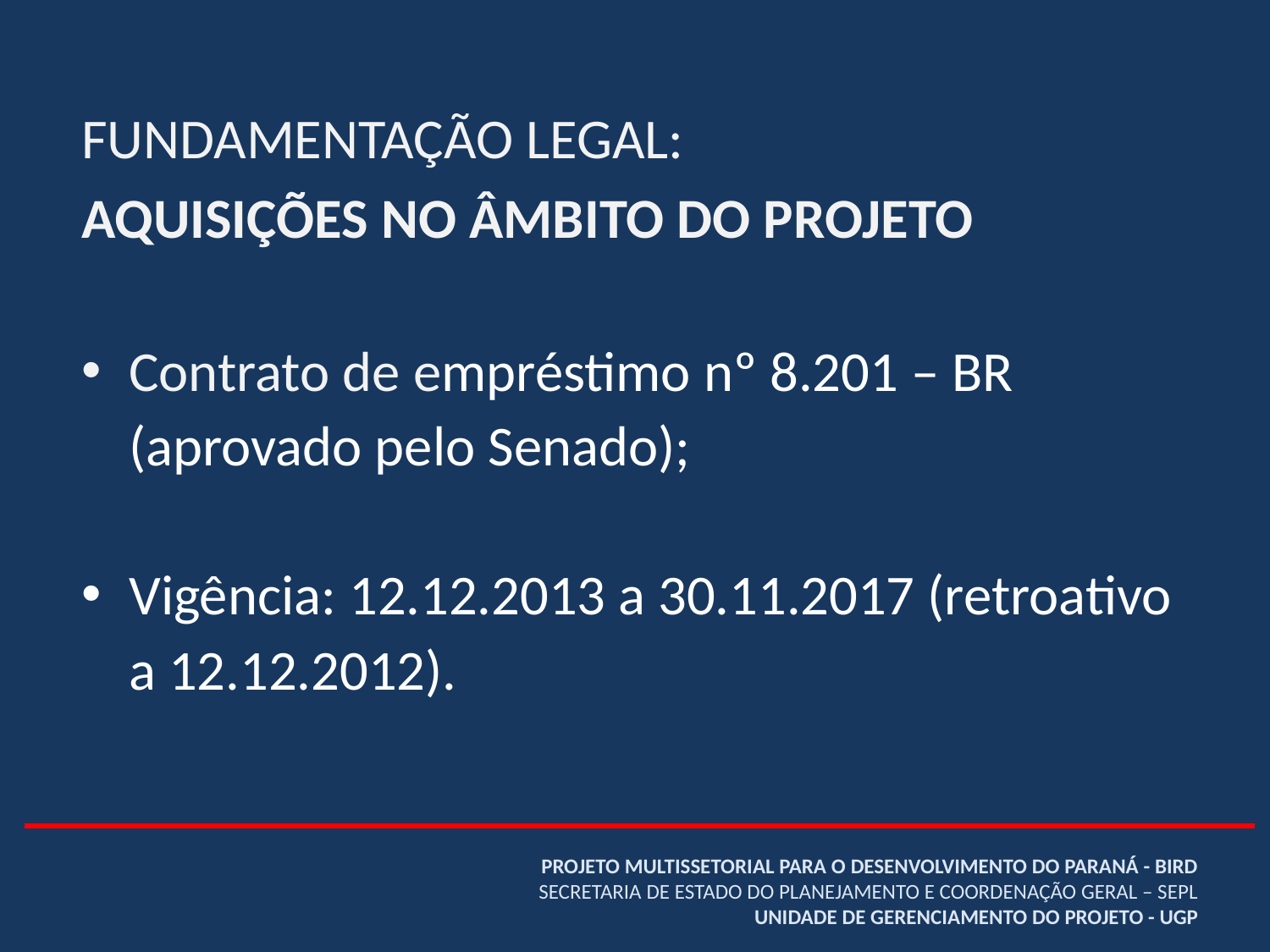

FUNDAMENTAÇÃO LEGAL:
AQUISIÇÕES NO ÂMBITO DO PROJETO

Contrato de empréstimo nº 8.201 – BR (aprovado pelo Senado);

Vigência: 12.12.2013 a 30.11.2017 (retroativo a 12.12.2012).
# PROJETO MULTISSETORIAL PARA O DESENVOLVIMENTO DO PARANÁ - BIRD SECRETARIA DE ESTADO DO PLANEJAMENTO E COORDENAÇÃO GERAL – SEPL UNIDADE DE GERENCIAMENTO DO PROJETO - UGP